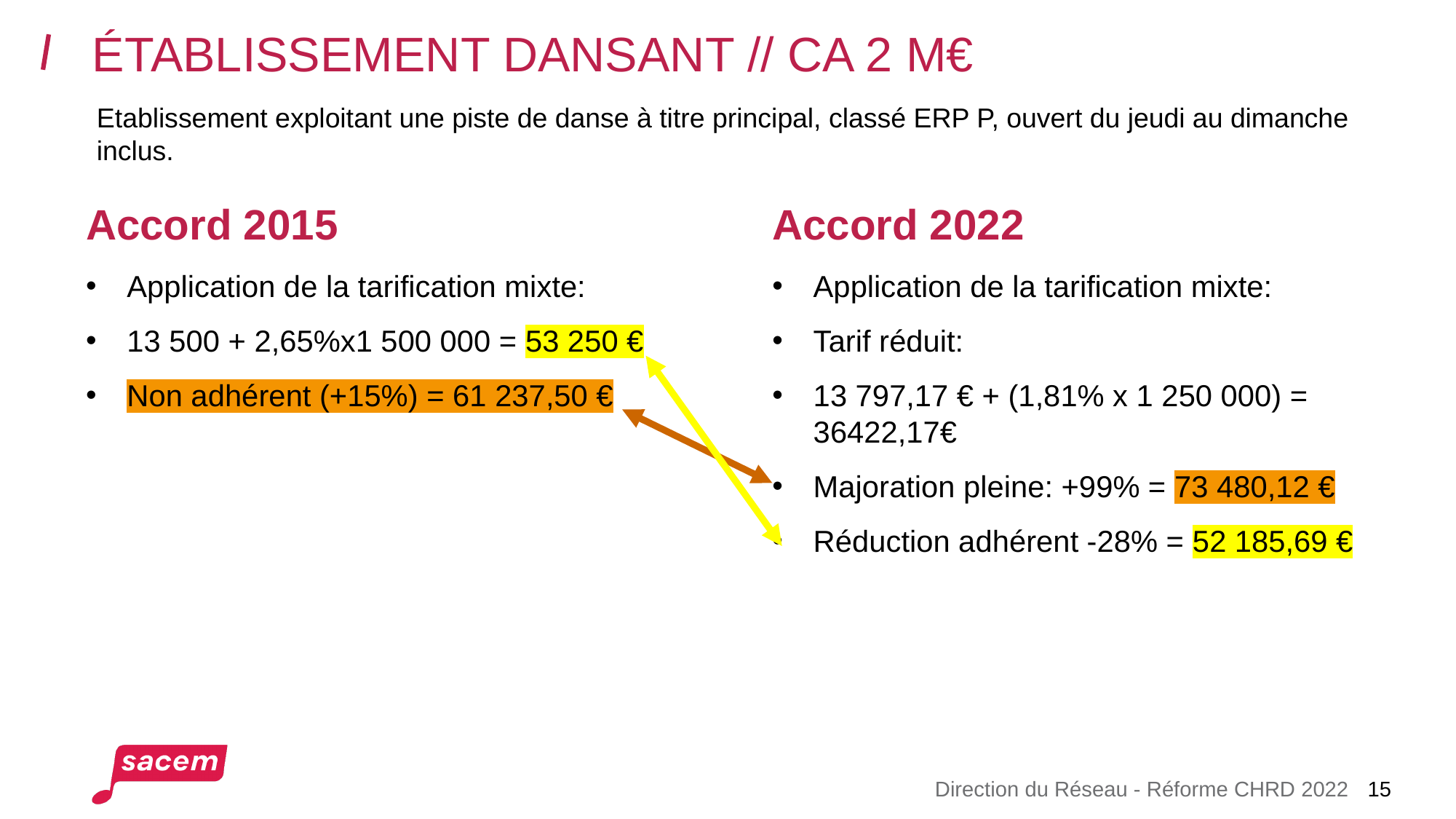

# Établissement dansant // CA 2 M€
Etablissement exploitant une piste de danse à titre principal, classé ERP P, ouvert du jeudi au dimanche inclus.
Accord 2015
Application de la tarification mixte:
13 500 + 2,65%x1 500 000 = 53 250 €
Non adhérent (+15%) = 61 237,50 €

Accord 2022
Application de la tarification mixte:
Tarif réduit:
13 797,17 € + (1,81% x 1 250 000) = 36422,17€
Majoration pleine: +99% = 73 480,12 €
Réduction adhérent -28% = 52 185,69 €

Direction du Réseau - Réforme CHRD 2022
15